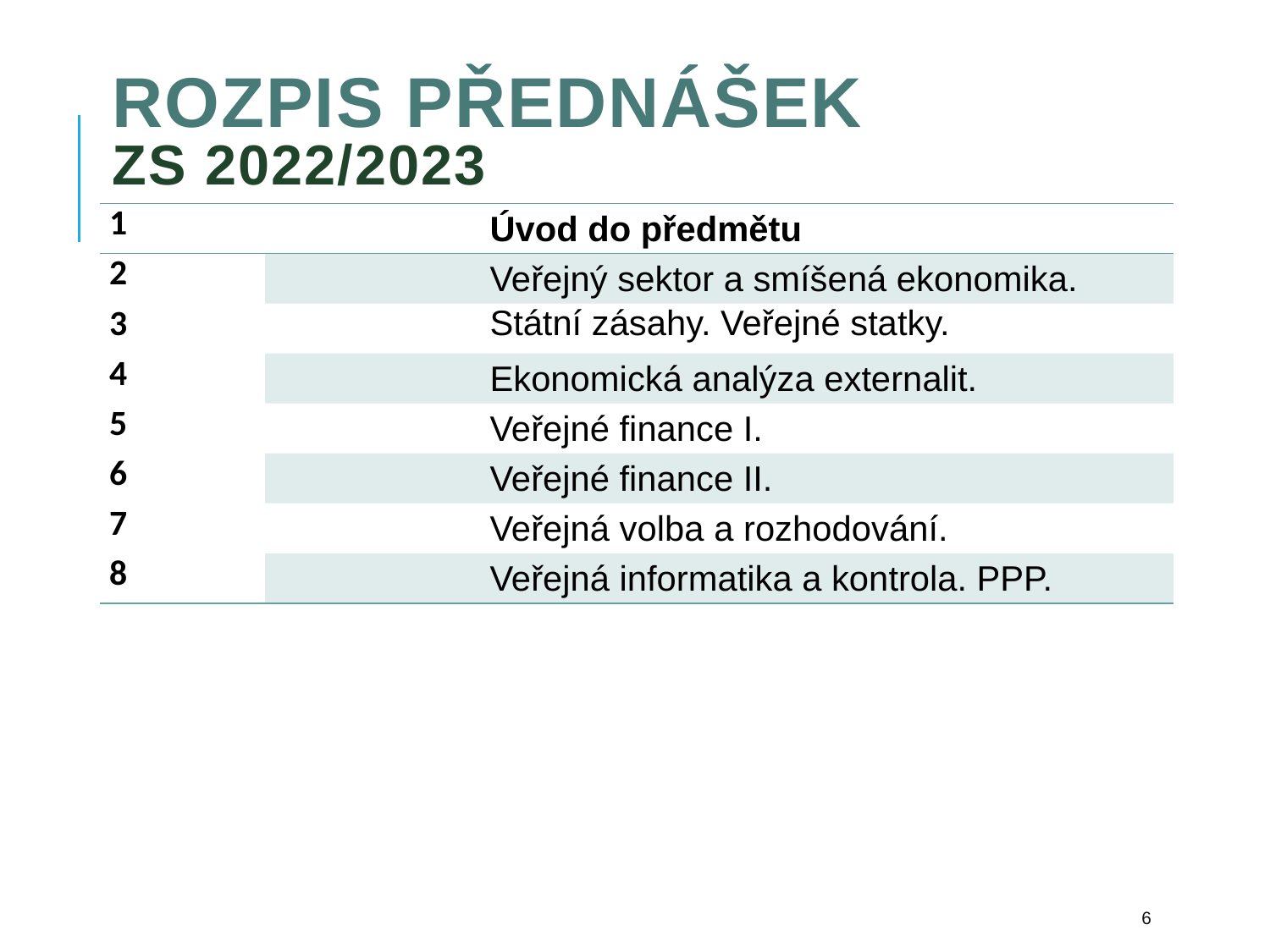

# ROZPIS přednášek ZS 2022/2023
| 1 |  | Úvod do předmětu |
| --- | --- | --- |
| 2 |  | Veřejný sektor a smíšená ekonomika. |
| 3 |  | Státní zásahy. Veřejné statky. |
| 4 |  | Ekonomická analýza externalit. |
| 5 |  | Veřejné finance I. |
| 6 |  | Veřejné finance II. |
| 7 |  | Veřejná volba a rozhodování. |
| 8 |  | Veřejná informatika a kontrola. PPP. |
6